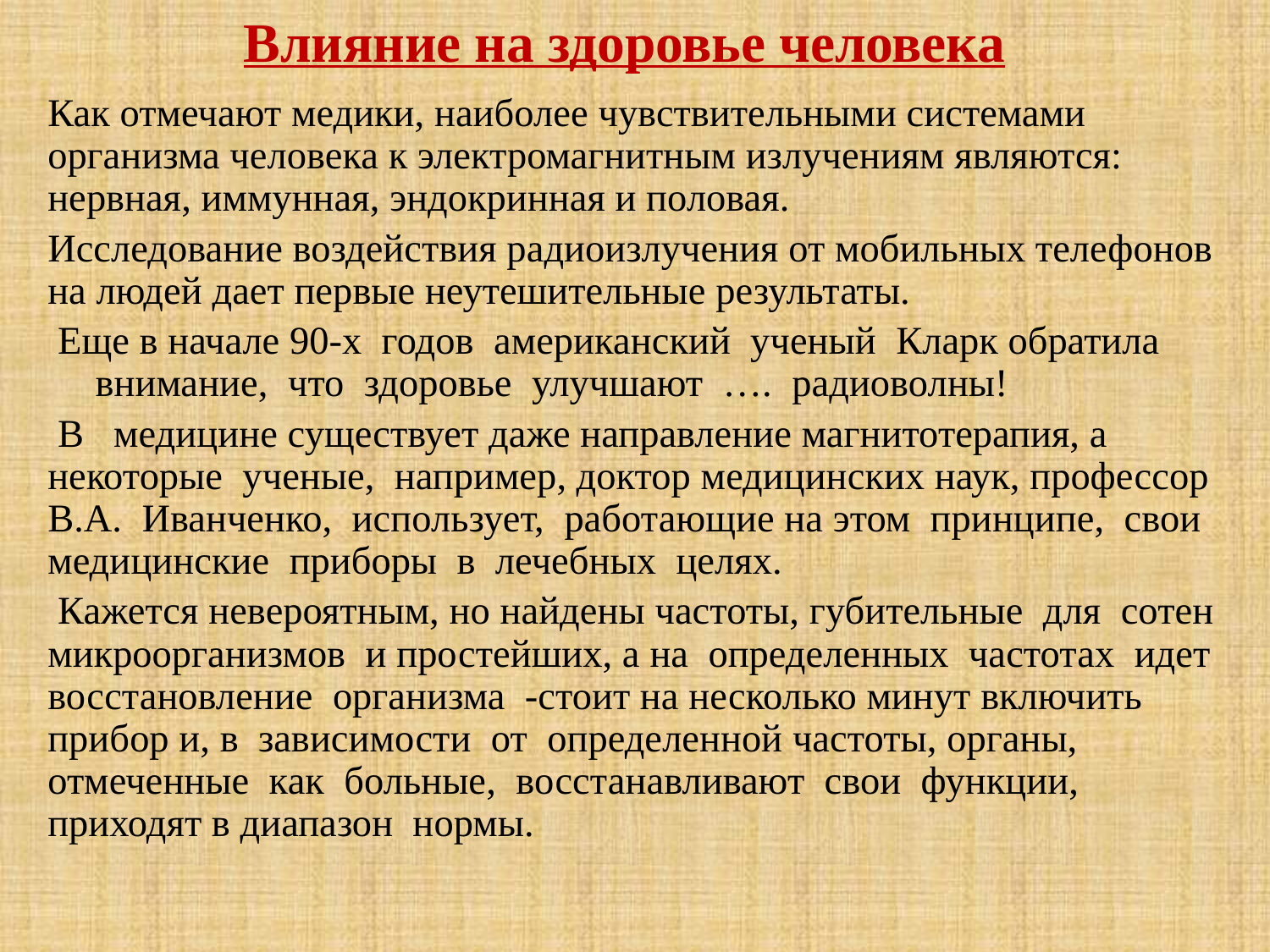

# Влияние на здоровье человека
Как отмечают медики, наиболее чувствительными системами организма человека к электромагнитным излучениям являются: нервная, иммунная, эндокринная и половая.
Исследование воздействия радиоизлучения от мобильных телефонов на людей дает первые неутешительные результаты.
 Еще в начале 90-х  годов  американский  ученый  Кларк обратила внимание,  что  здоровье  улучшают  ….  радиоволны!
 В   медицине существует даже направление магнитотерапия, а  некоторые  ученые,  например, доктор медицинских наук, профессор В.А.  Иванченко,  использует,  работающие на этом  принципе,  свои  медицинские  приборы  в  лечебных  целях.
 Кажется невероятным, но найдены частоты, губительные  для  сотен  микроорганизмов  и простейших, а на  определенных  частотах  идет  восстановление  организма  -стоит на несколько минут включить прибор и, в  зависимости  от  определенной частоты, органы,  отмеченные  как  больные,  восстанавливают  свои  функции, приходят в диапазон  нормы.